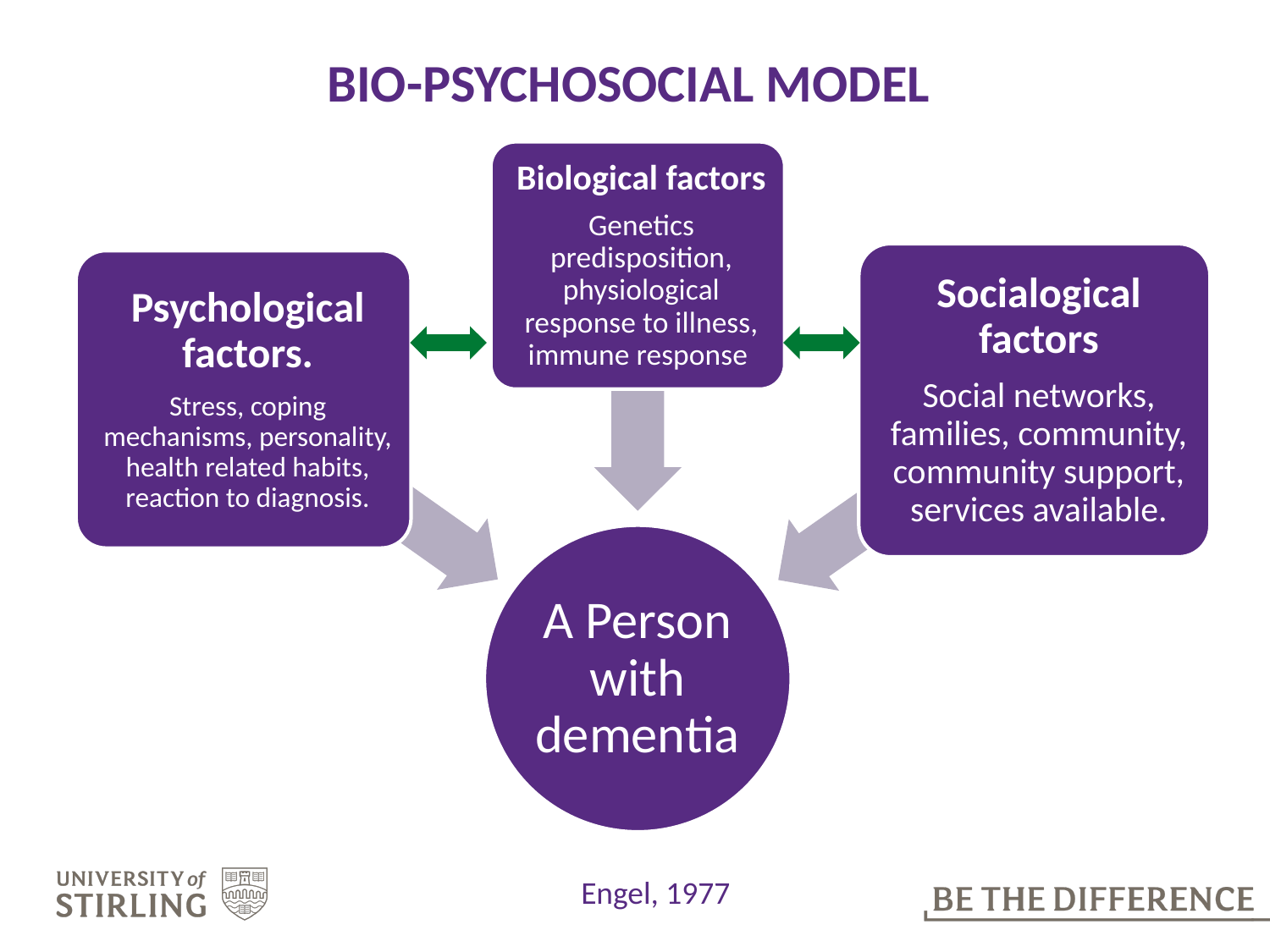

# BIO-PSYCHOSOCIAL MODEL
A Person with dementia
Psychological factors.
Stress, coping mechanisms, personality, health related habits, reaction to diagnosis.
Biological factors
Genetics predisposition, physiological response to illness, immune response
Socialogical factors
Social networks, families, community, community support, services available.

Engel, 1977